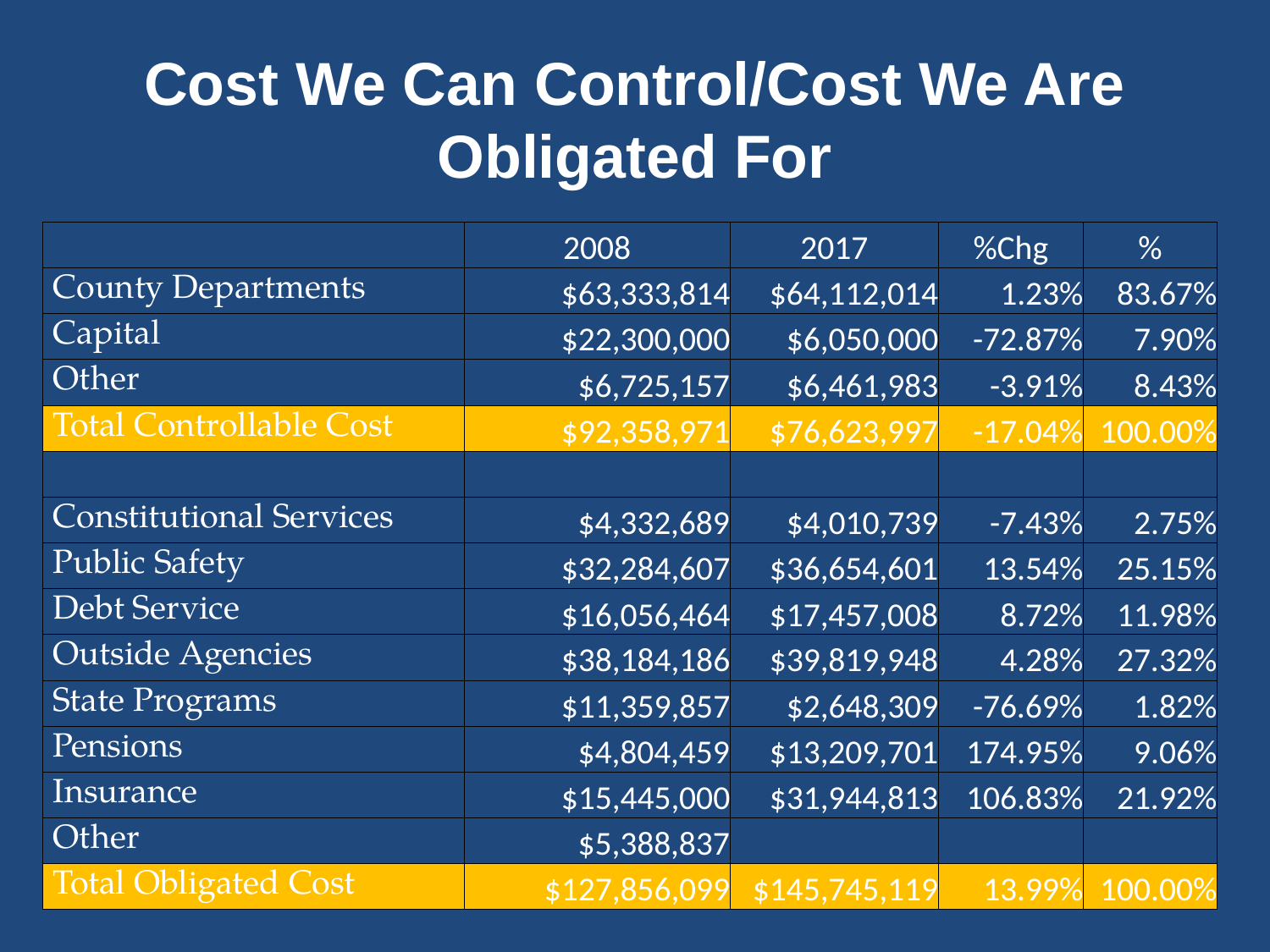

# Cost We Can Control/Cost We Are Obligated For
|  | 2008 | 2017 | %Chg | % |
| --- | --- | --- | --- | --- |
| County Departments | $63,333,814 | $64,112,014 | 1.23% | 83.67% |
| Capital | $22,300,000 | $6,050,000 | -72.87% | 7.90% |
| Other | $6,725,157 | $6,461,983 | -3.91% | 8.43% |
| Total Controllable Cost | $92,358,971 | $76,623,997 | -17.04% | 100.00% |
|  |  |  |  |  |
| Constitutional Services | $4,332,689 | $4,010,739 | -7.43% | 2.75% |
| Public Safety | $32,284,607 | $36,654,601 | 13.54% | 25.15% |
| Debt Service | $16,056,464 | $17,457,008 | 8.72% | 11.98% |
| Outside Agencies | $38,184,186 | $39,819,948 | 4.28% | 27.32% |
| State Programs | $11,359,857 | $2,648,309 | -76.69% | 1.82% |
| Pensions | $4,804,459 | $13,209,701 | 174.95% | 9.06% |
| Insurance | $15,445,000 | $31,944,813 | 106.83% | 21.92% |
| Other | $5,388,837 |  |  |  |
| Total Obligated Cost | $127,856,099 | $145,745,119 | 13.99% | 100.00% |